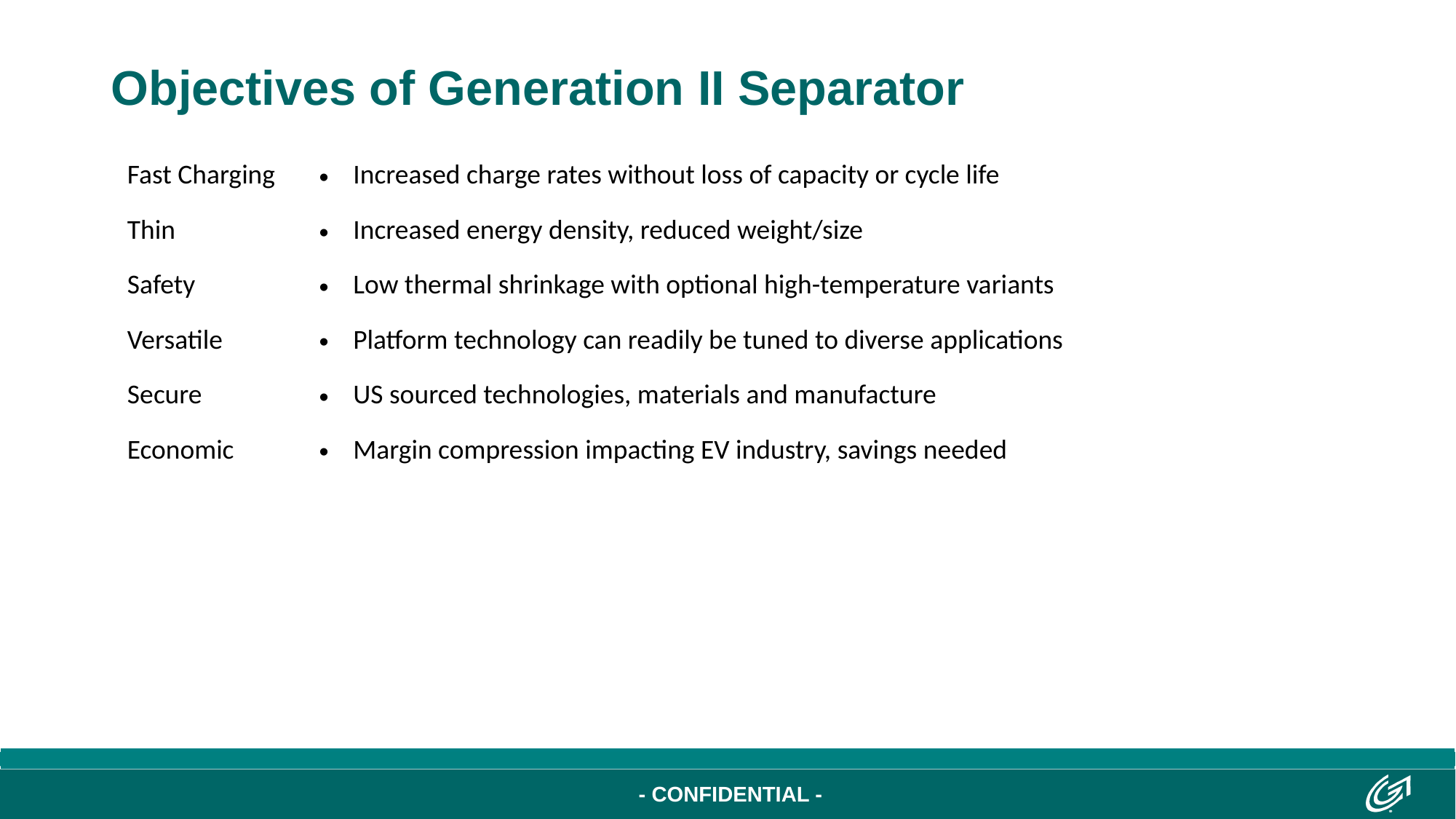

# Objectives of Generation II Separator
| Fast Charging Thin Safety Versatile Secure Economic | Increased charge rates without loss of capacity or cycle life Increased energy density, reduced weight/size Low thermal shrinkage with optional high-temperature variants Platform technology can readily be tuned to diverse applications US sourced technologies, materials and manufacture Margin compression impacting EV industry, savings needed |
| --- | --- |
|  |  |
|  |  |
|  |  |
|  |  |